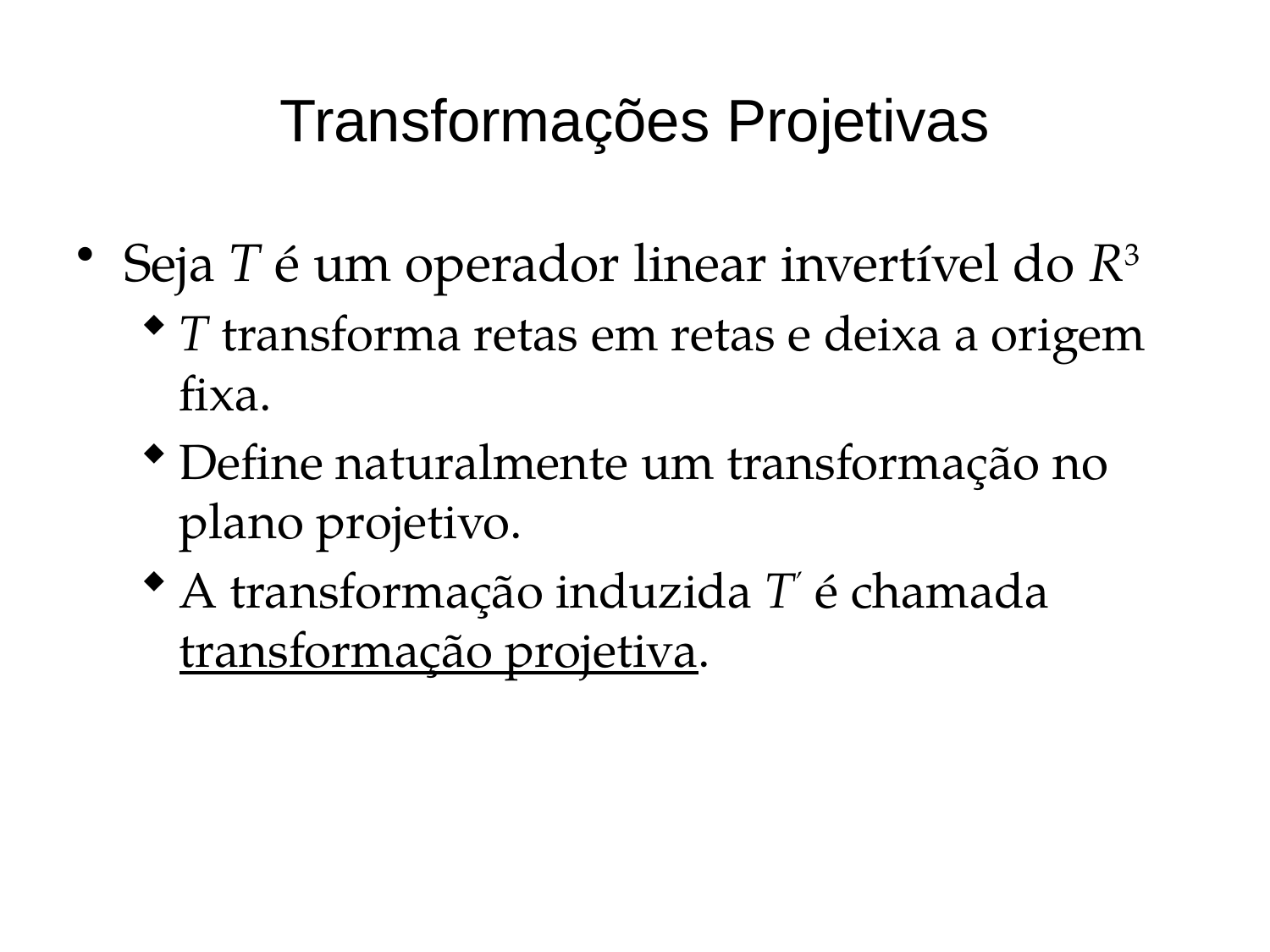

# Transformações Projetivas
Seja T é um operador linear invertível do R3
T transforma retas em retas e deixa a origem fixa.
Define naturalmente um transformação no plano projetivo.
A transformação induzida T’ é chamada transformação projetiva.